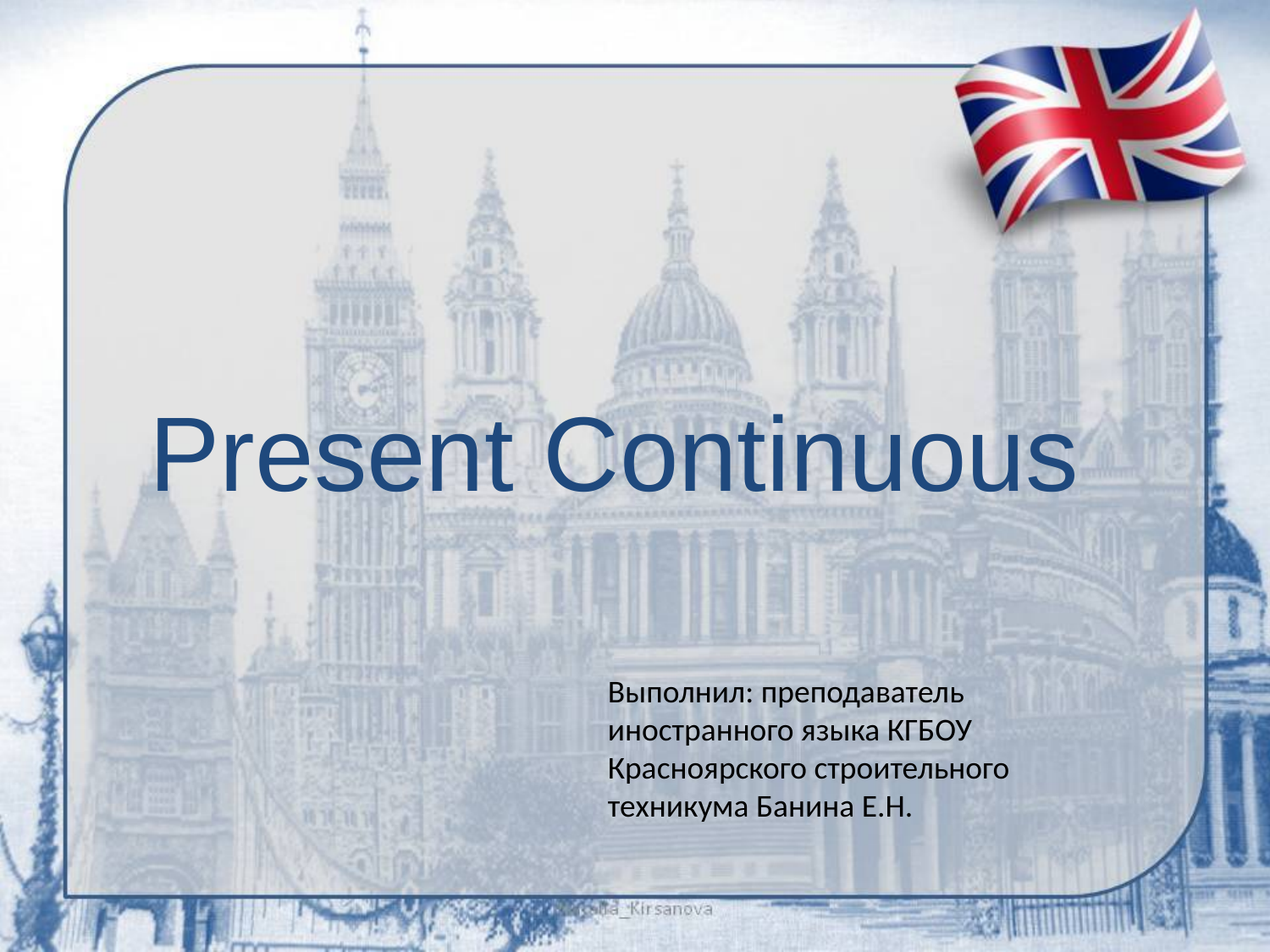

# Present Continuous
Выполнил: преподаватель иностранного языка КГБОУ Красноярского строительного техникума Банина Е.Н.